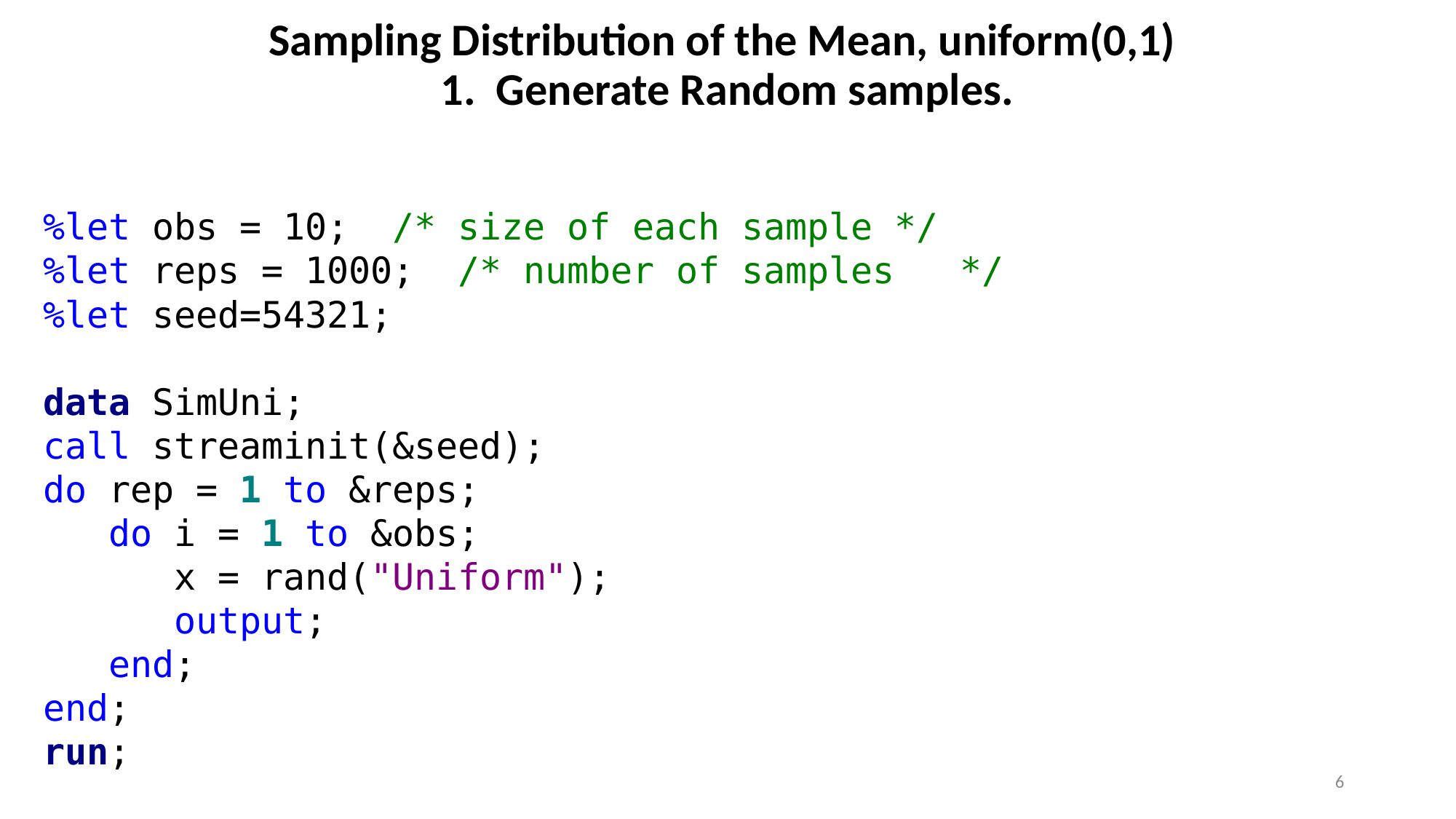

# Sampling Distribution of the Mean, uniform(0,1) 1.  Generate Random samples.
%let obs = 10;  /* size of each sample */
%let reps = 1000;  /* number of samples   */
%let seed=54321;

data SimUni;
call streaminit(&seed);
do rep = 1 to &reps;
   do i = 1 to &obs;
      x = rand("Uniform");
      output;
   end;
end;
run;

6